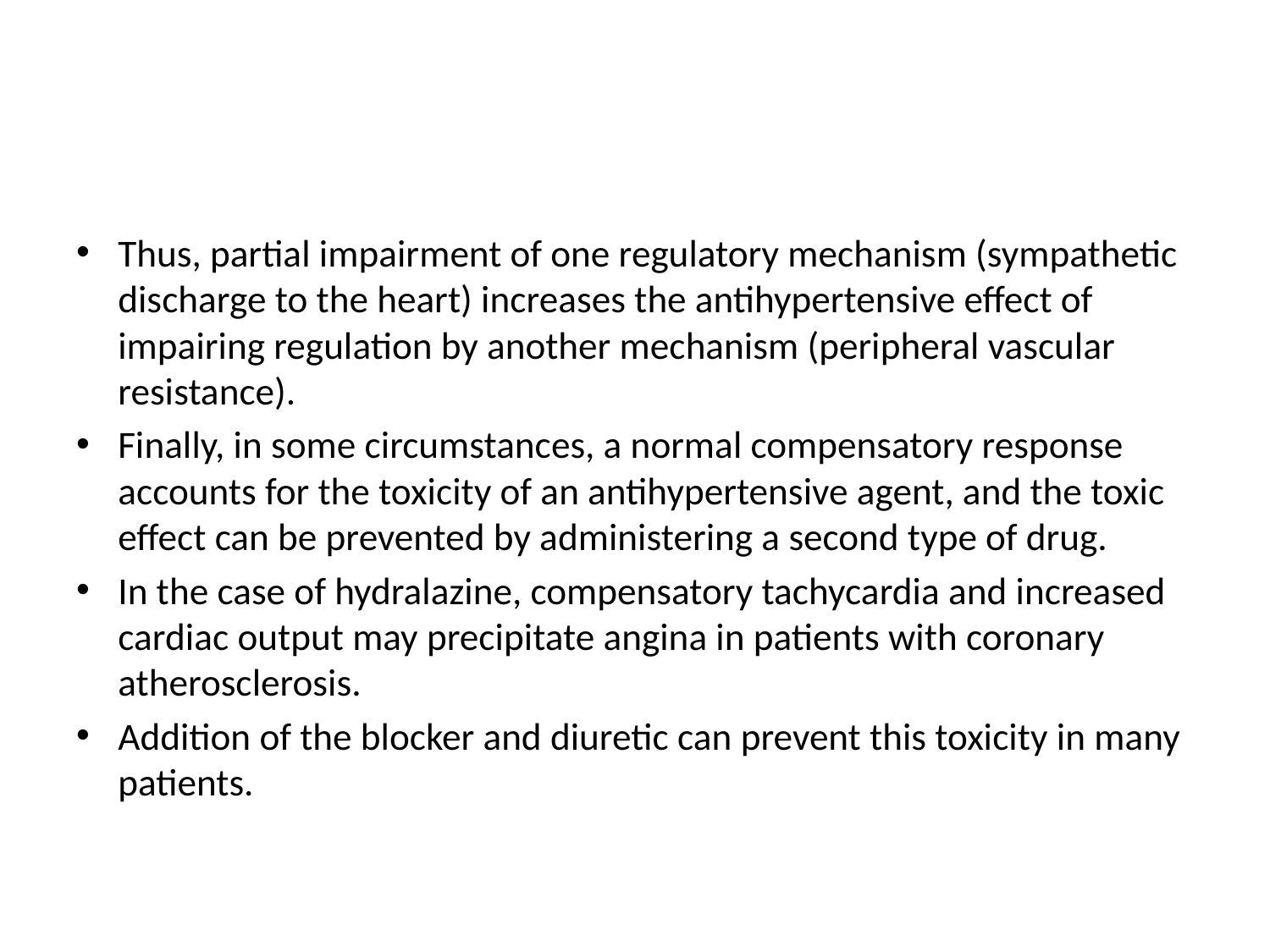

#
Thus, partial impairment of one regulatory mechanism (sympathetic discharge to the heart) increases the antihypertensive effect of impairing regulation by another mechanism (peripheral vascular resistance).
Finally, in some circumstances, a normal compensatory response accounts for the toxicity of an antihypertensive agent, and the toxic effect can be prevented by administering a second type of drug.
In the case of hydralazine, compensatory tachycardia and increased cardiac output may precipitate angina in patients with coronary atherosclerosis.
Addition of the blocker and diuretic can prevent this toxicity in many patients.